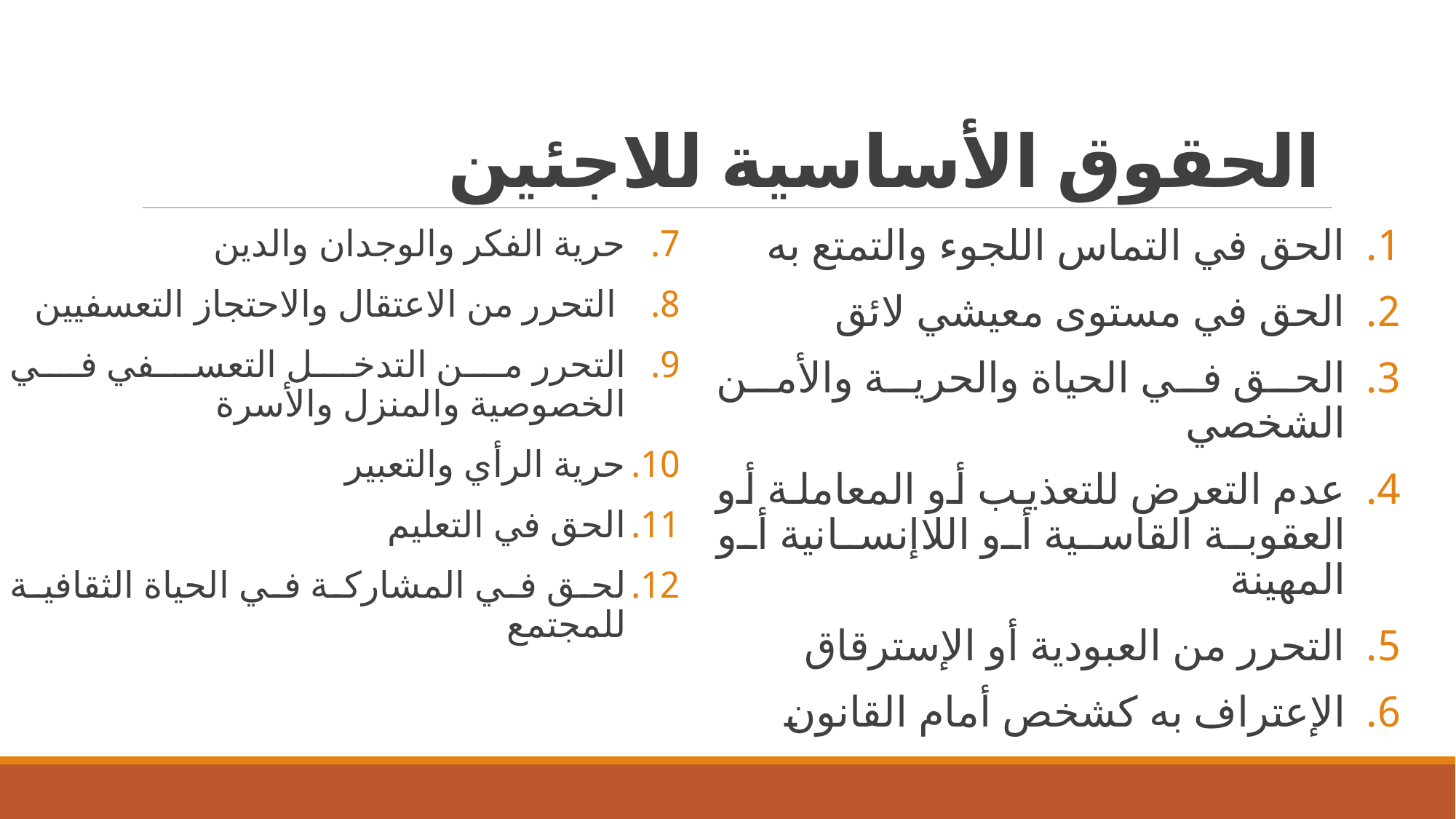

# الحقوق الأساسية للاجئين
الحق في التماس اللجوء والتمتع به
الحق في مستوى معيشي لائق
الحق في الحياة والحرية والأمن الشخصي
عدم التعرض للتعذيب أو المعاملة أو العقوبة القاسية أو اللاإنسانية أو المهينة
التحرر من العبودية أو الإسترقاق
الإعتراف به كشخص أمام القانون

حرية الفكر والوجدان والدين
 التحرر من الاعتقال والاحتجاز التعسفيين
التحرر من التدخل التعسفي في الخصوصية والمنزل والأسرة
حرية الرأي والتعبير
الحق في التعليم
لحق في المشاركة في الحياة الثقافية للمجتمع